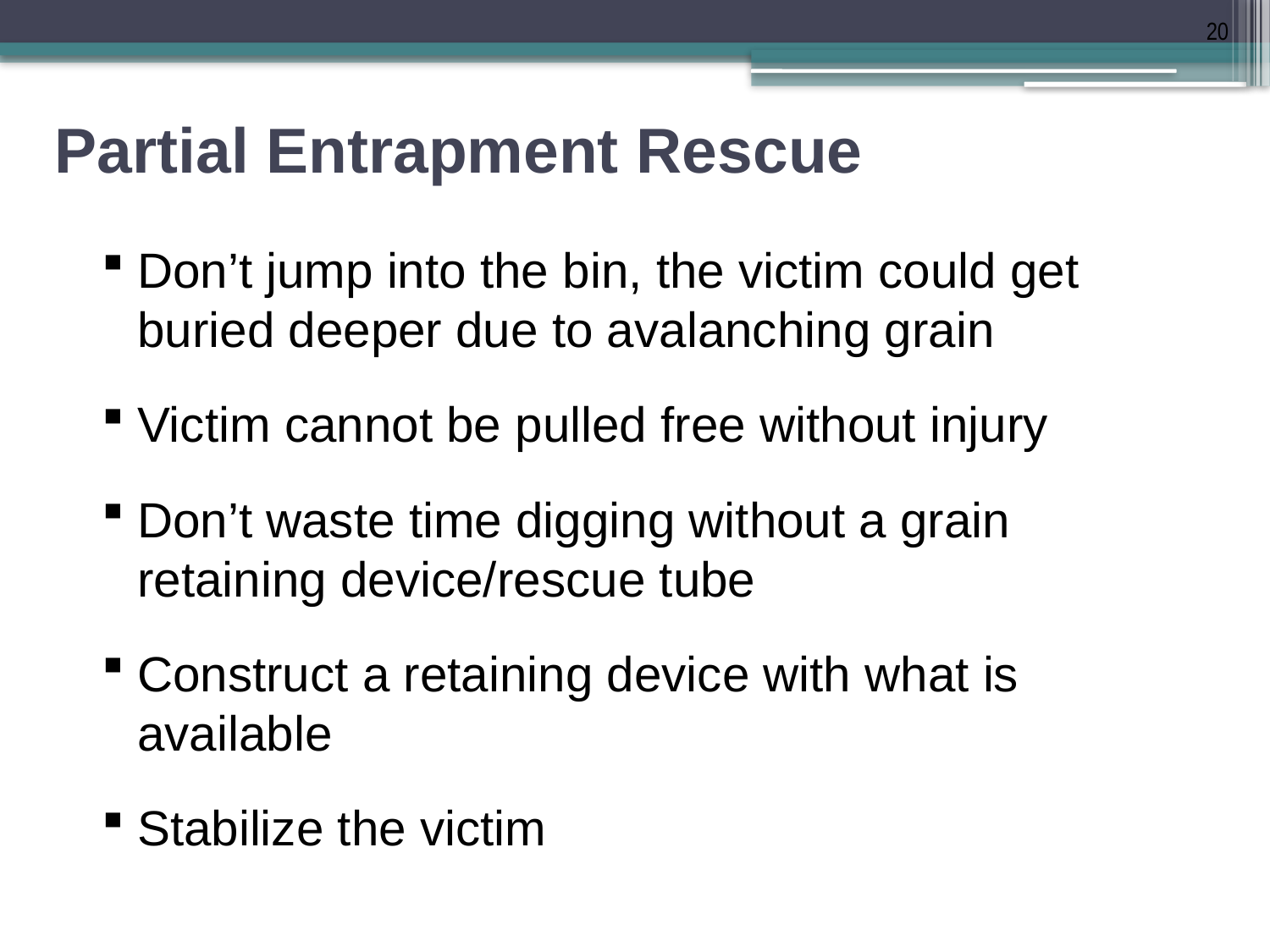

20
# Partial Entrapment Rescue
Don’t jump into the bin, the victim could get buried deeper due to avalanching grain

Victim cannot be pulled free without injury

Don’t waste time digging without a grain retaining device/rescue tube

Construct a retaining device with what is available

Stabilize the victim